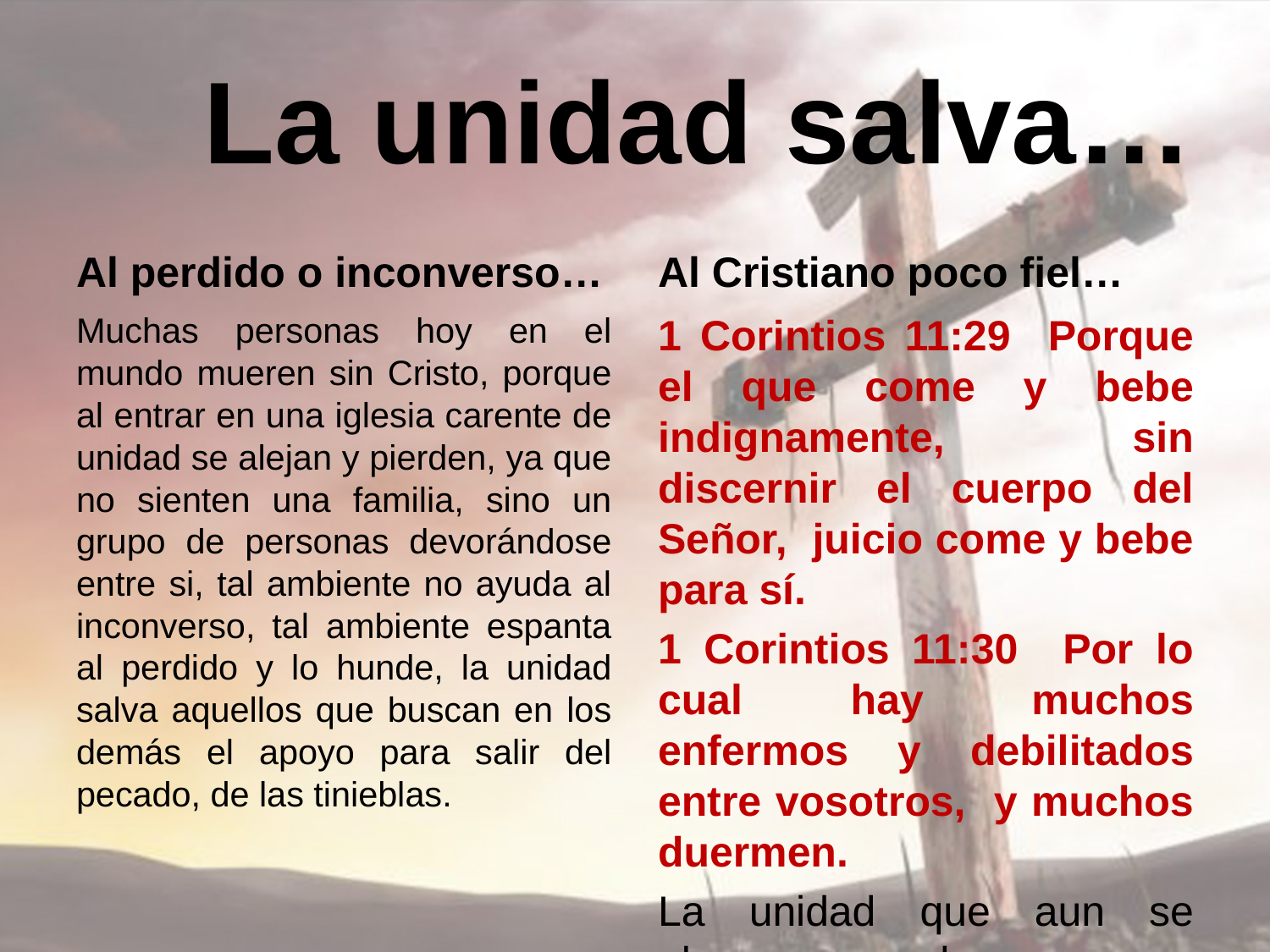

# La unidad salva…
Al perdido o inconverso…
Al Cristiano poco fiel…
Muchas personas hoy en el mundo mueren sin Cristo, porque al entrar en una iglesia carente de unidad se alejan y pierden, ya que no sienten una familia, sino un grupo de personas devorándose entre si, tal ambiente no ayuda al inconverso, tal ambiente espanta al perdido y lo hunde, la unidad salva aquellos que buscan en los demás el apoyo para salir del pecado, de las tinieblas.
1 Corintios 11:29  Porque el que come y bebe indignamente,  sin discernir el cuerpo del Señor,  juicio come y bebe para sí.
1 Corintios 11:30  Por lo cual hay muchos enfermos y debilitados entre vosotros,  y muchos duermen.
La unidad que aun se observa en la cena es necesaria para revivir, para despertar aquellos que duermen.